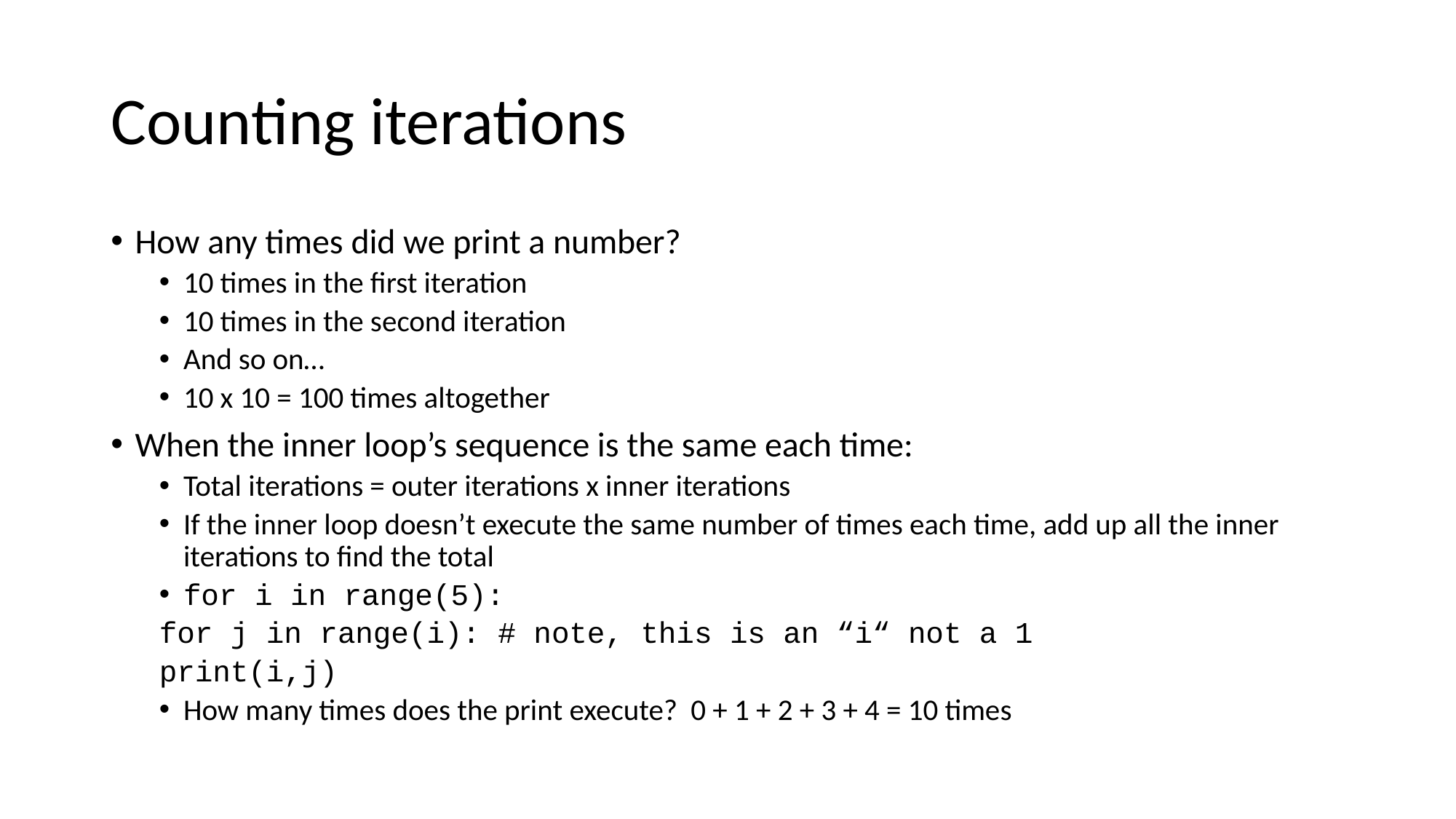

# Counting iterations
How any times did we print a number?
10 times in the first iteration
10 times in the second iteration
And so on…
10 x 10 = 100 times altogether
When the inner loop’s sequence is the same each time:
Total iterations = outer iterations x inner iterations
If the inner loop doesn’t execute the same number of times each time, add up all the inner iterations to find the total
for i in range(5):
	for j in range(i): # note, this is an “i“ not a 1
		print(i,j)
How many times does the print execute?  0 + 1 + 2 + 3 + 4 = 10 times